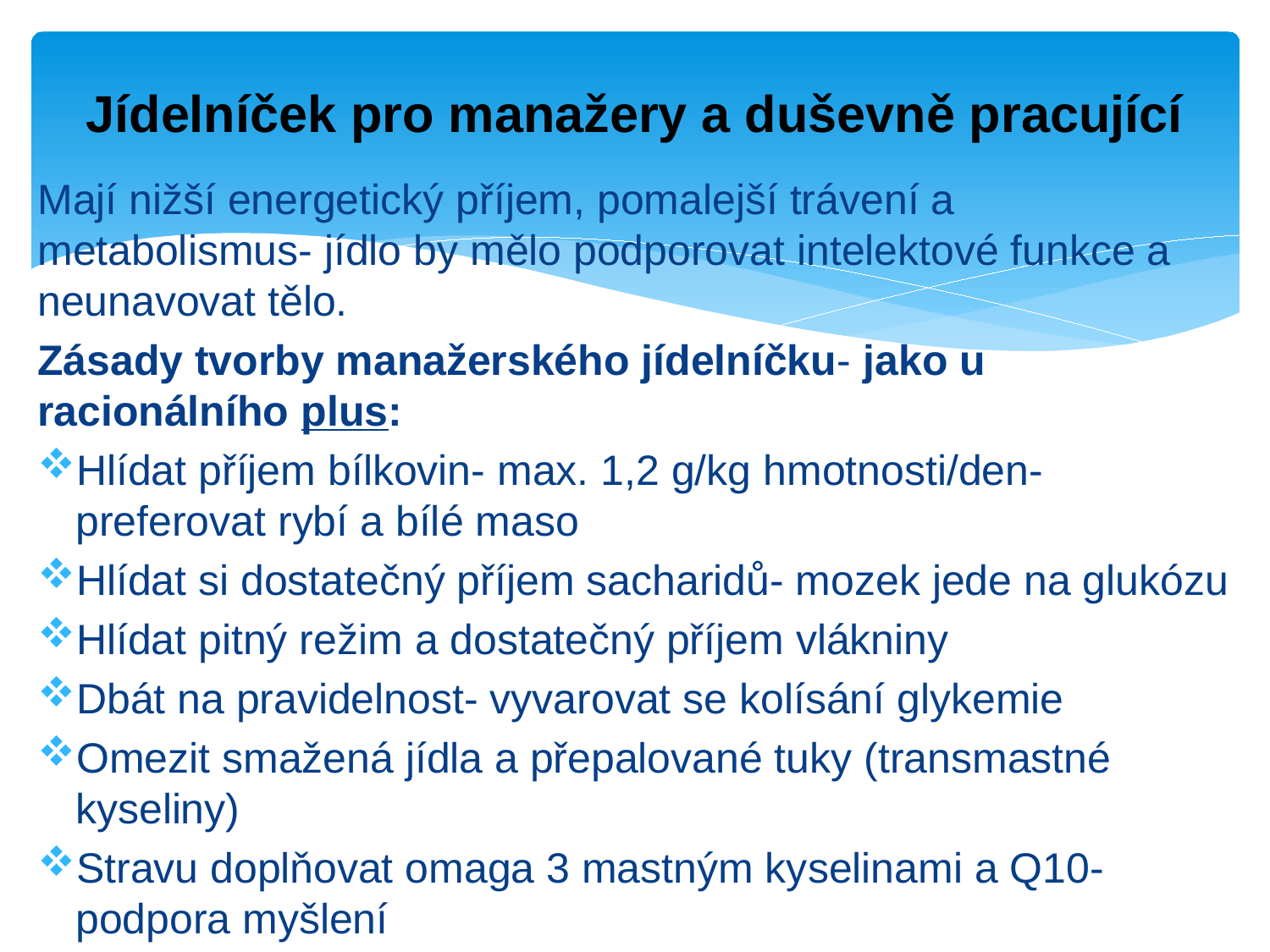

# Jídelníček pro manažery a duševně pracující
Mají nižší energetický příjem, pomalejší trávení a metabolismus- jídlo by mělo podporovat intelektové funkce a neunavovat tělo.
Zásady tvorby manažerského jídelníčku- jako u racionálního plus:
Hlídat příjem bílkovin- max. 1,2 g/kg hmotnosti/den- preferovat rybí a bílé maso
Hlídat si dostatečný příjem sacharidů- mozek jede na glukózu
Hlídat pitný režim a dostatečný příjem vlákniny
Dbát na pravidelnost- vyvarovat se kolísání glykemie
Omezit smažená jídla a přepalované tuky (transmastné kyseliny)
Stravu doplňovat omaga 3 mastným kyselinami a Q10- podpora myšlení
Pravidelně se hýbat a to pokud možno i během pracovní doby